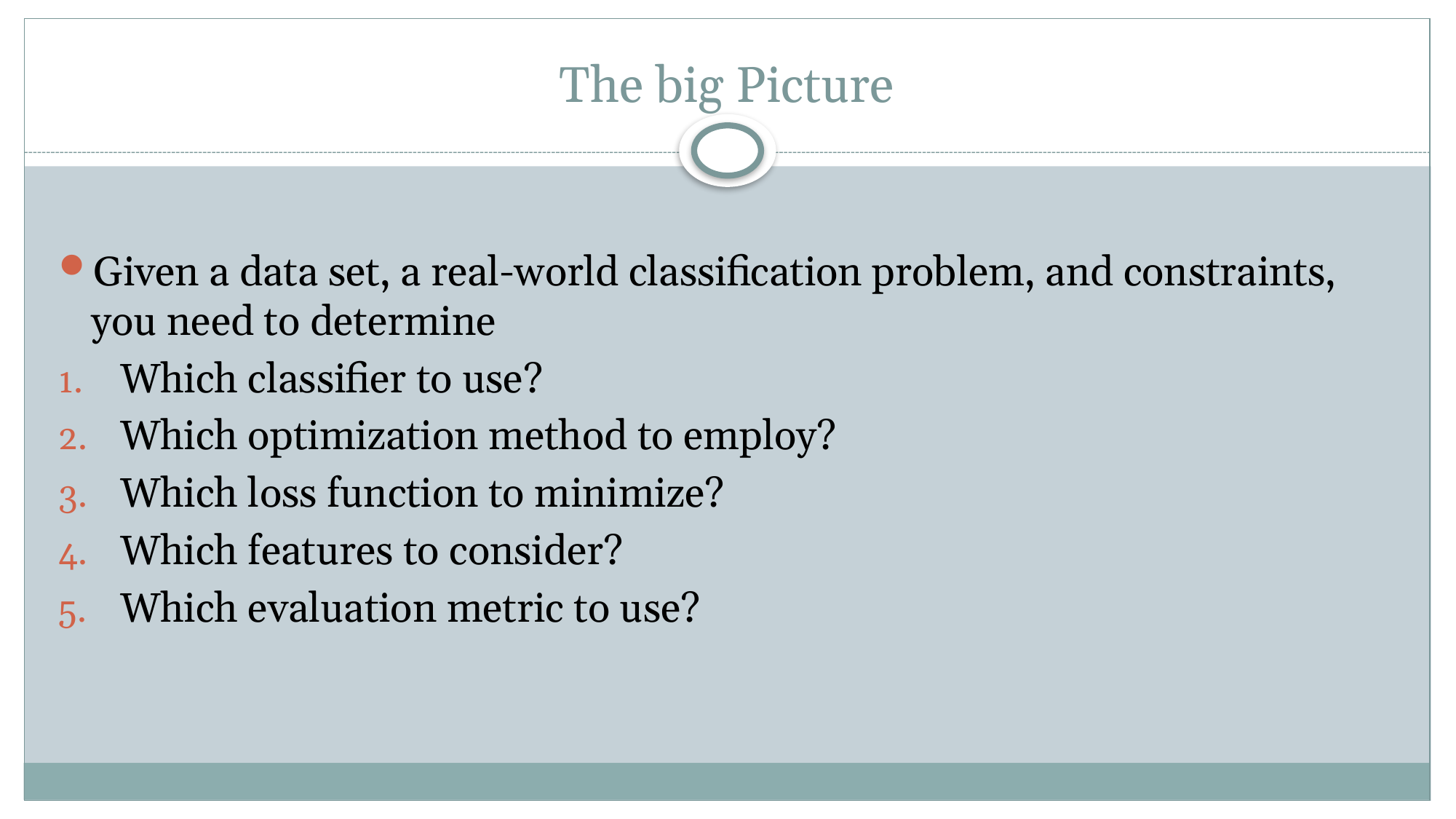

# The big Picture

Given a data set, a real-world classification problem, and constraints, you need to determine
Which classifier to use?
Which optimization method to employ?
Which loss function to minimize?
Which features to consider?
Which evaluation metric to use?